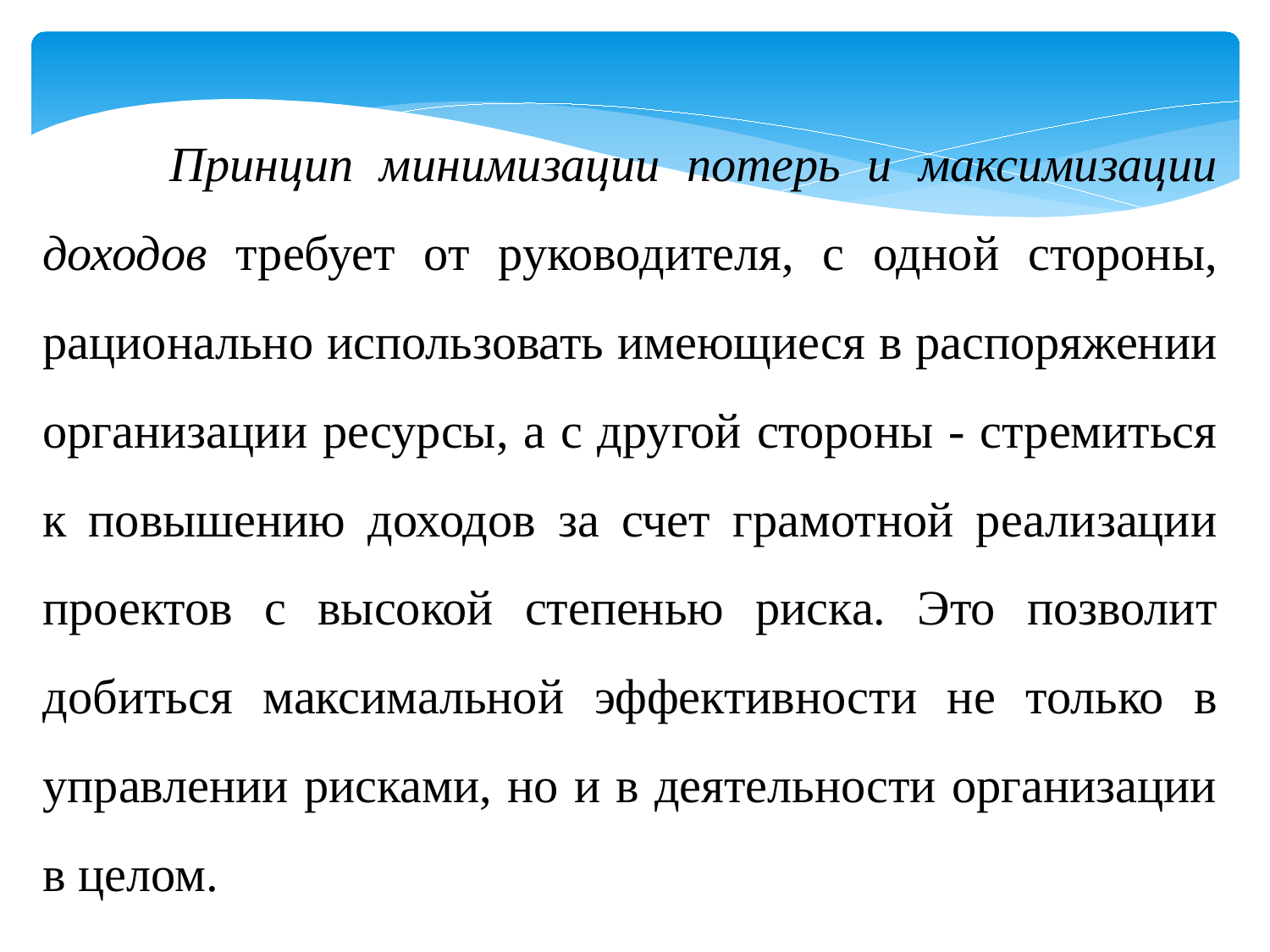

Принцип минимизации потерь и максимизации доходов требует от руководителя, с одной стороны, рационально использовать имеющиеся в распоряжении организации ресурсы, а с другой стороны - стремиться к повышению доходов за счет грамотной реализации проектов с высокой степенью риска. Это позволит добиться максимальной эффективности не только в управлении рисками, но и в деятельности организации в целом.